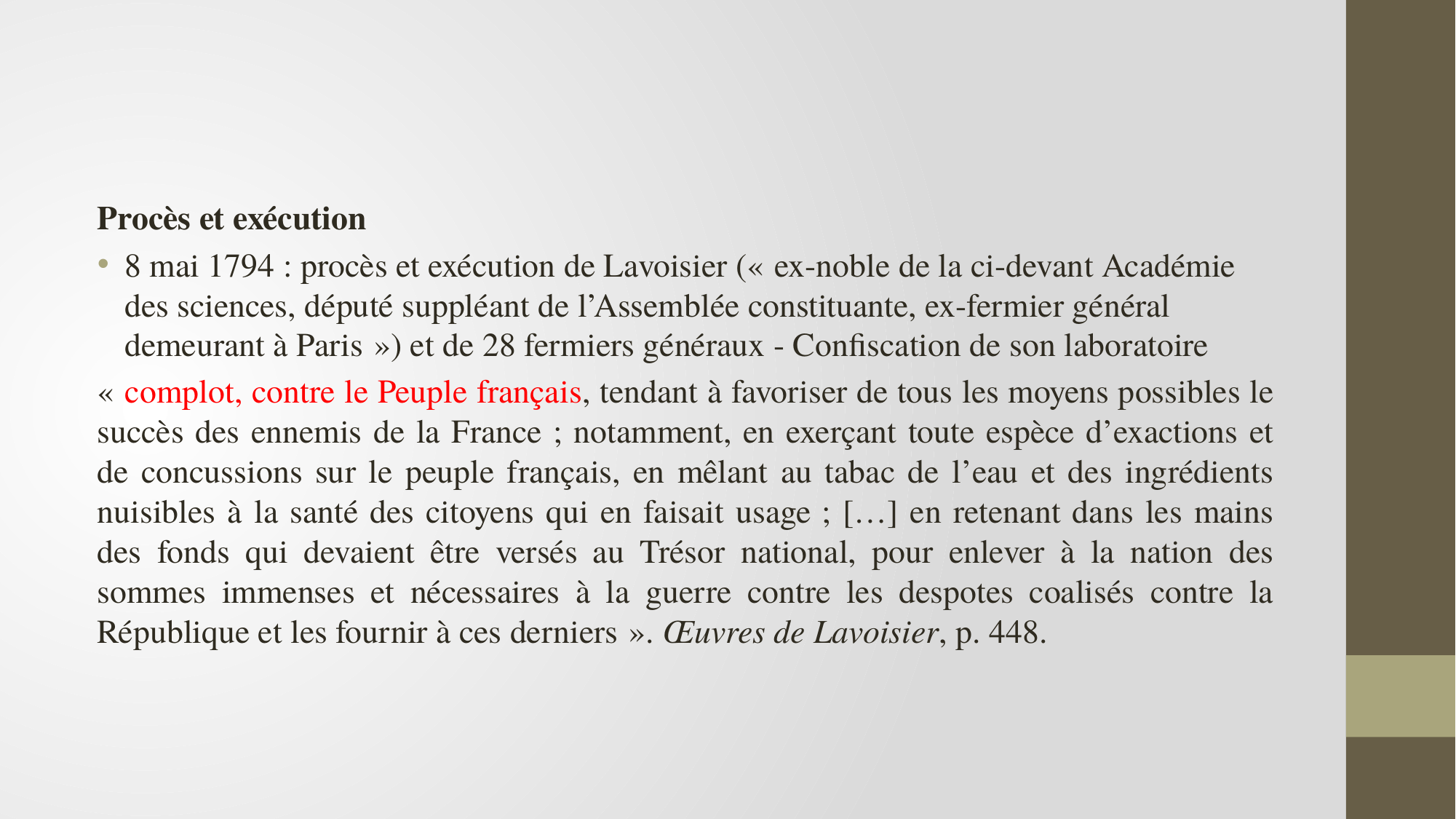

#
Procès et exécution
8 mai 1794 : procès et exécution de Lavoisier (« ex-noble de la ci-devant Académie des sciences, député suppléant de l’Assemblée constituante, ex-fermier général demeurant à Paris ») et de 28 fermiers généraux - Confiscation de son laboratoire
« complot, contre le Peuple français, tendant à favoriser de tous les moyens possibles le succès des ennemis de la France ; notamment, en exerçant toute espèce d’exactions et de concussions sur le peuple français, en mêlant au tabac de l’eau et des ingrédients nuisibles à la santé des citoyens qui en faisait usage ; […] en retenant dans les mains des fonds qui devaient être versés au Trésor national, pour enlever à la nation des sommes immenses et nécessaires à la guerre contre les despotes coalisés contre la République et les fournir à ces derniers ». Œuvres de Lavoisier, p. 448.